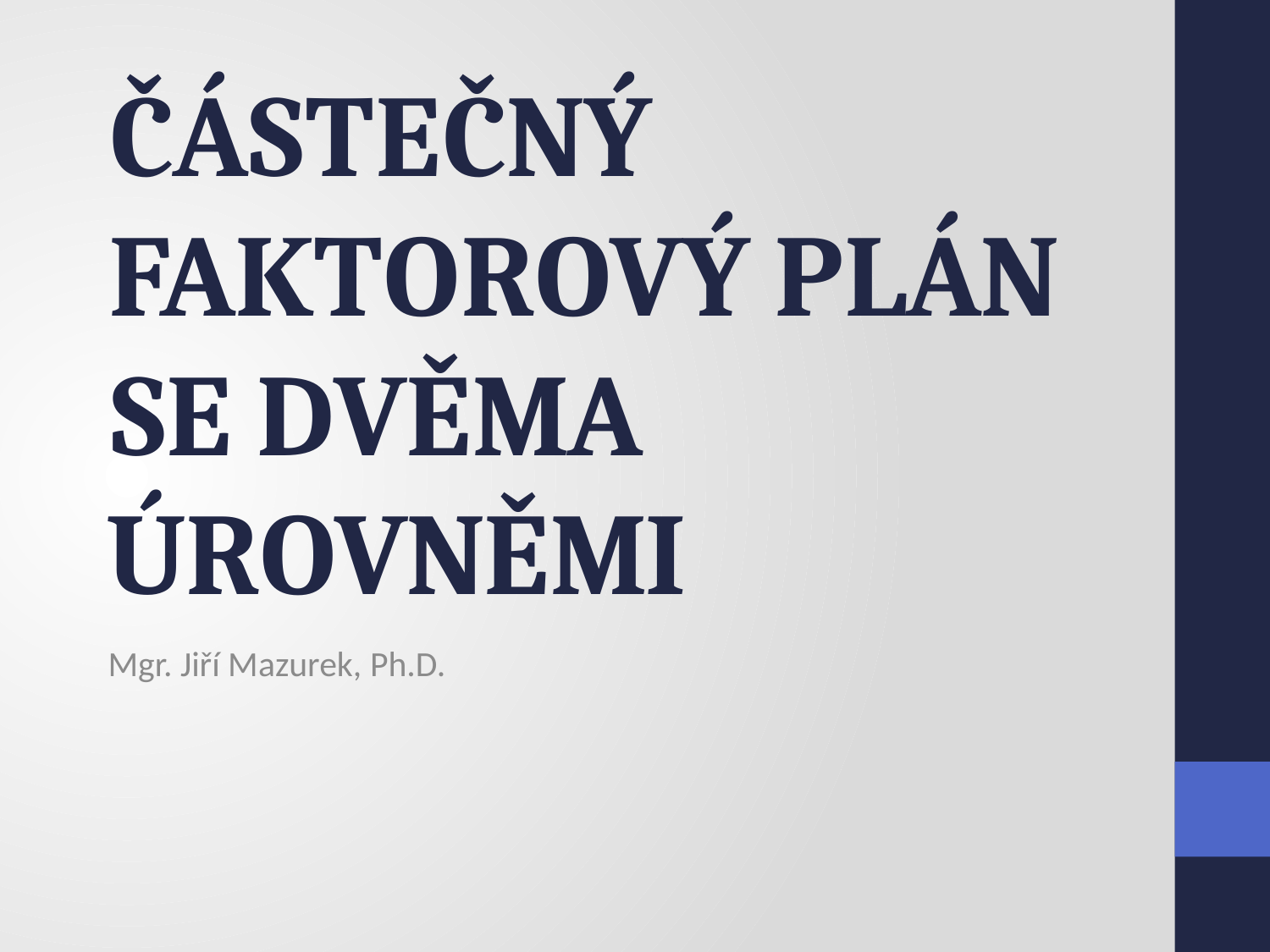

# ČÁSTEČNÝ FAKTOROVÝ PLÁN SE DVĚMA ÚROVNĚMI
Mgr. Jiří Mazurek, Ph.D.